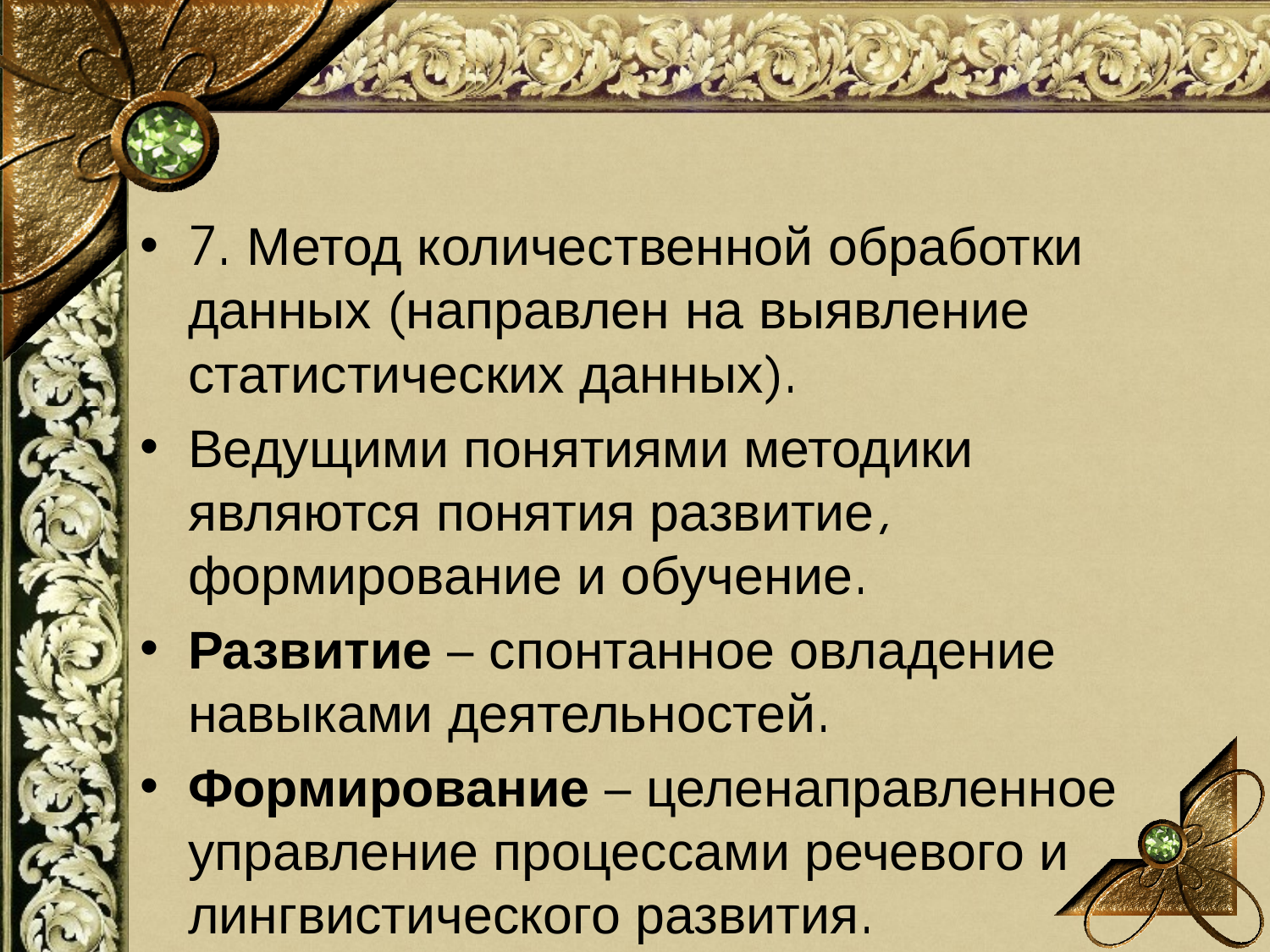

7. Метод количественной обработки данных (направлен на выявление статистических данных).
Ведущими понятиями методики являются понятия развитие, формирование и обучение.
Развитие – спонтанное овладение навыками деятельностей.
Формирование – целенаправленное управление процессами речевого и лингвистического развития.